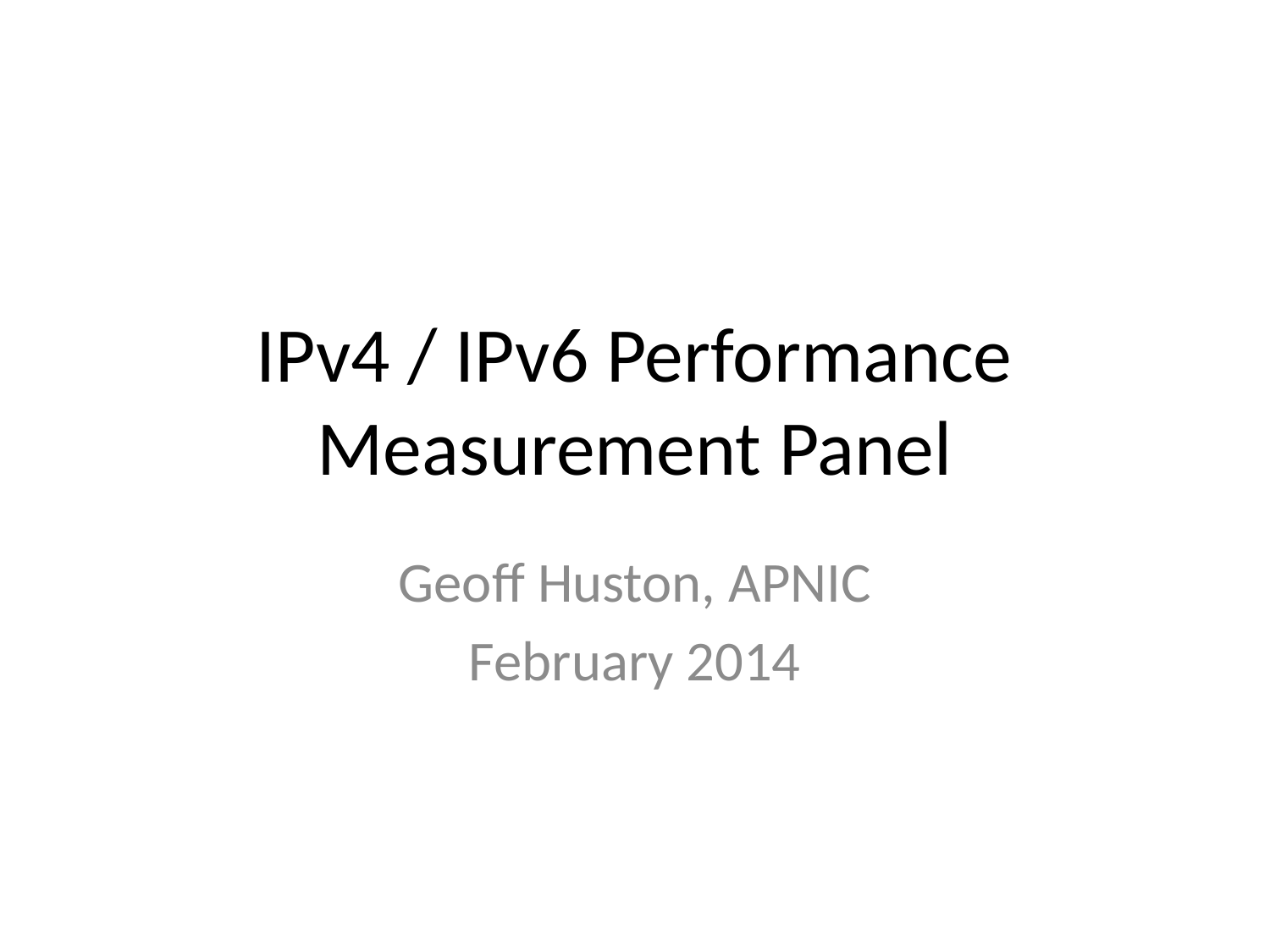

# IPv4 / IPv6 Performance Measurement Panel
Geoff Huston, APNIC
February 2014